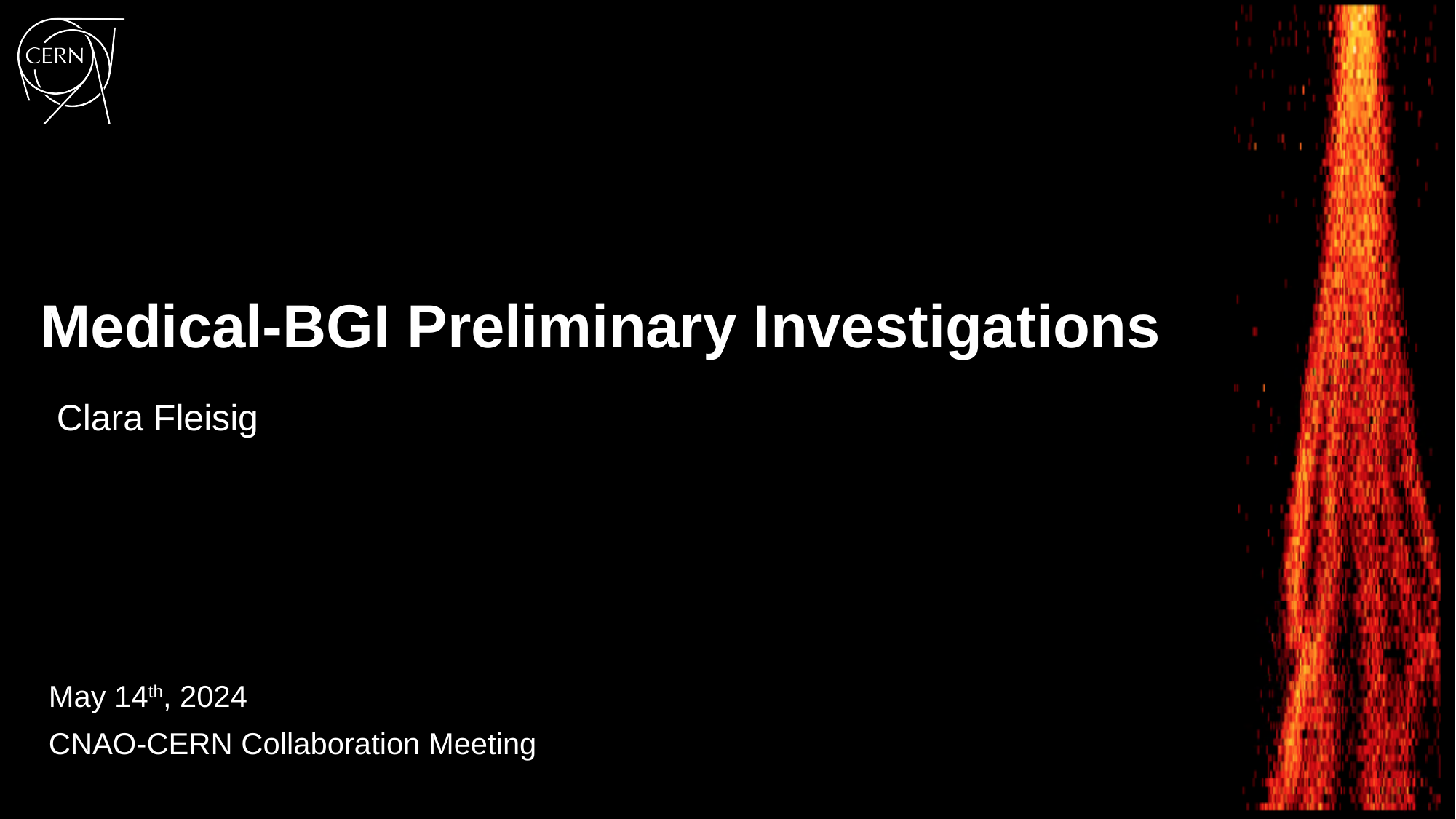

# Medical-BGI Preliminary Investigations
Clara Fleisig
May 14th, 2024
CNAO-CERN Collaboration Meeting